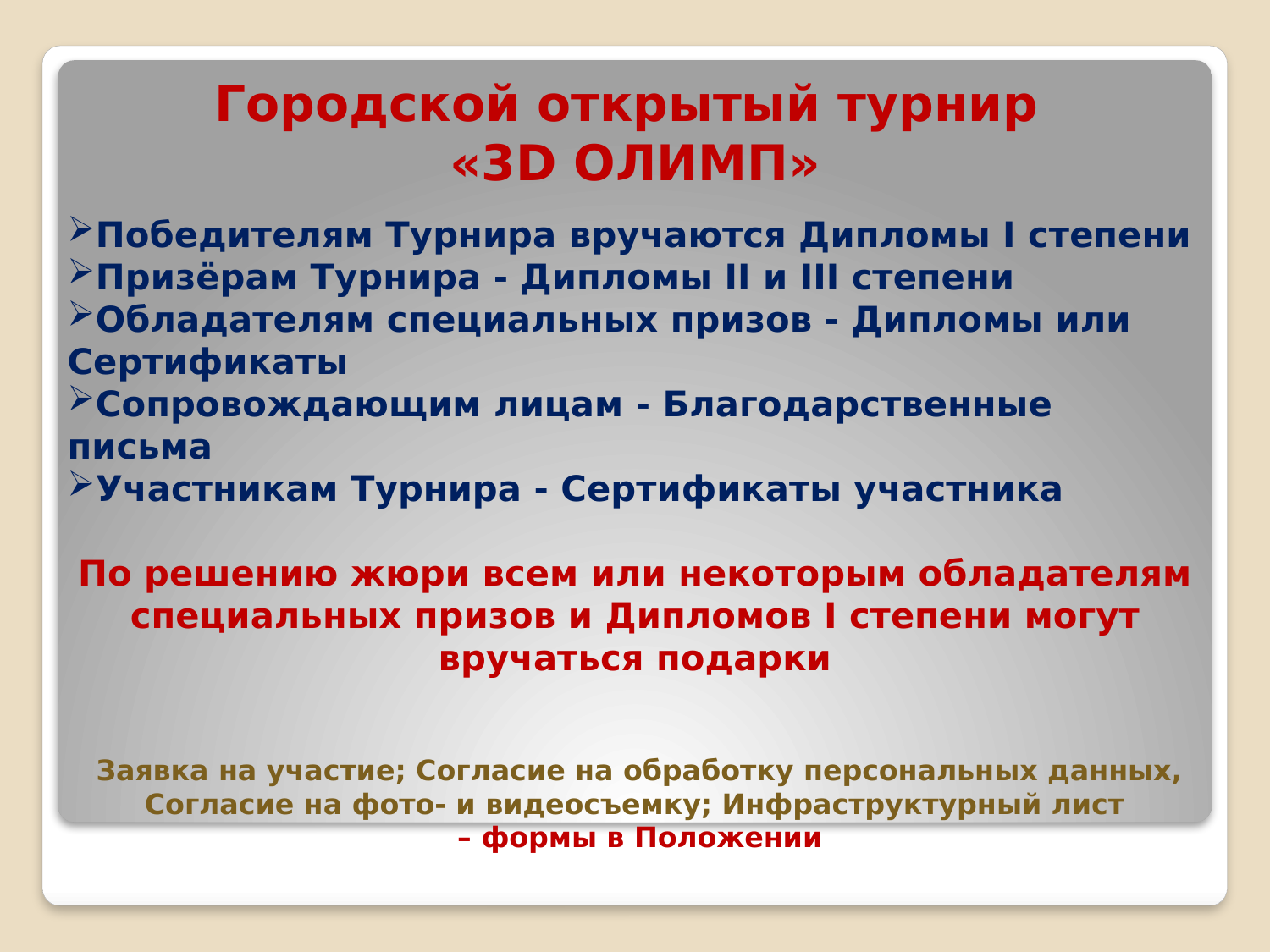

Городской открытый турнир
«3D ОЛИМП»

Победителям Турнира вручаются Дипломы I степени
Призёрам Турнира - Дипломы II и III степени
Обладателям специальных призов - Дипломы или Сертификаты
Сопровождающим лицам - Благодарственные письма
Участникам Турнира - Сертификаты участника

По решению жюри всем или некоторым обладателям специальных призов и Дипломов I степени могут вручаться подарки

Заявка на участие; Согласие на обработку персональных данных, Согласие на фото- и видеосъемку; Инфраструктурный лист
– формы в Положении